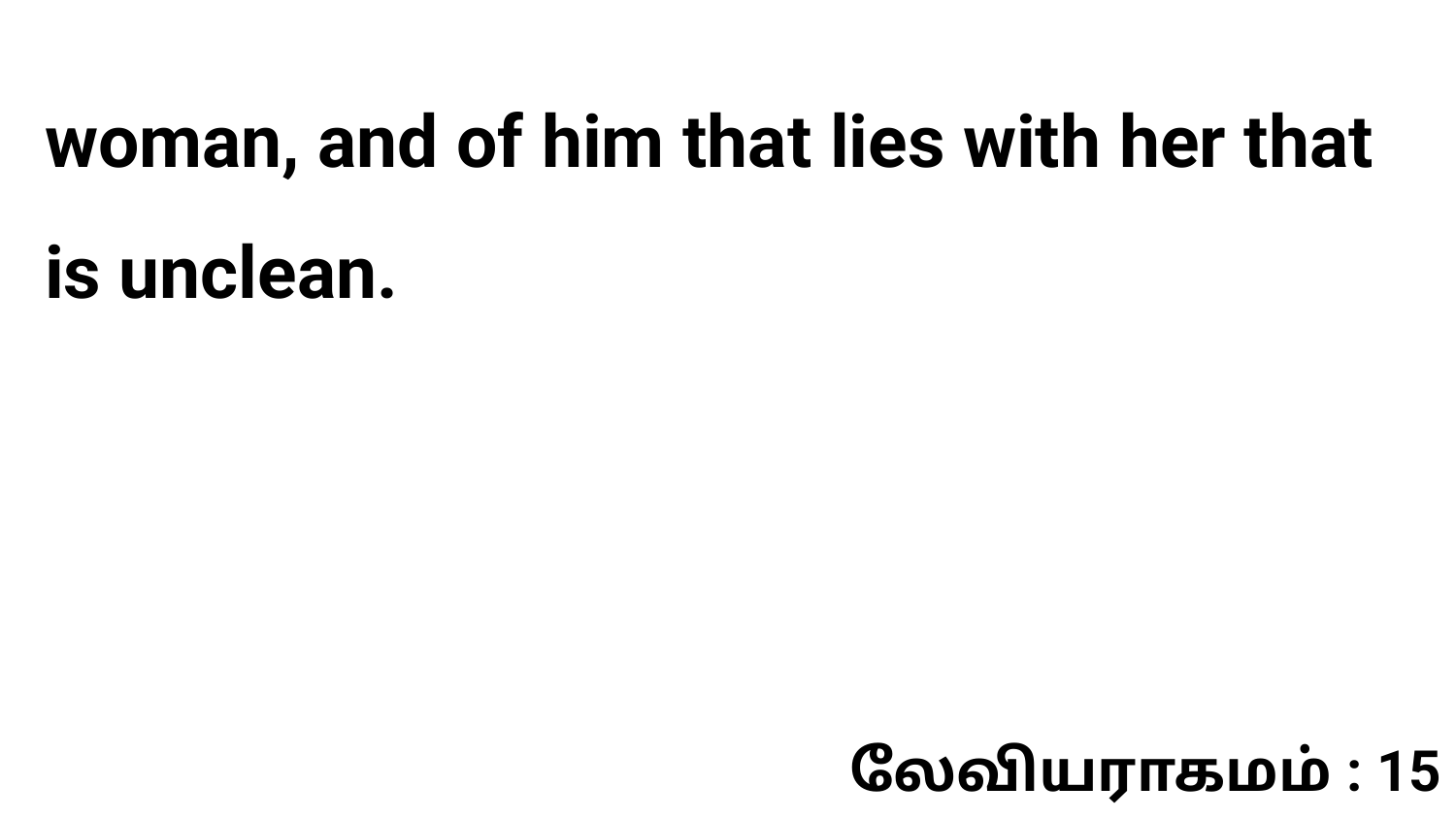

woman, and of him that lies with her that is unclean.
லேவியராகமம் : 15